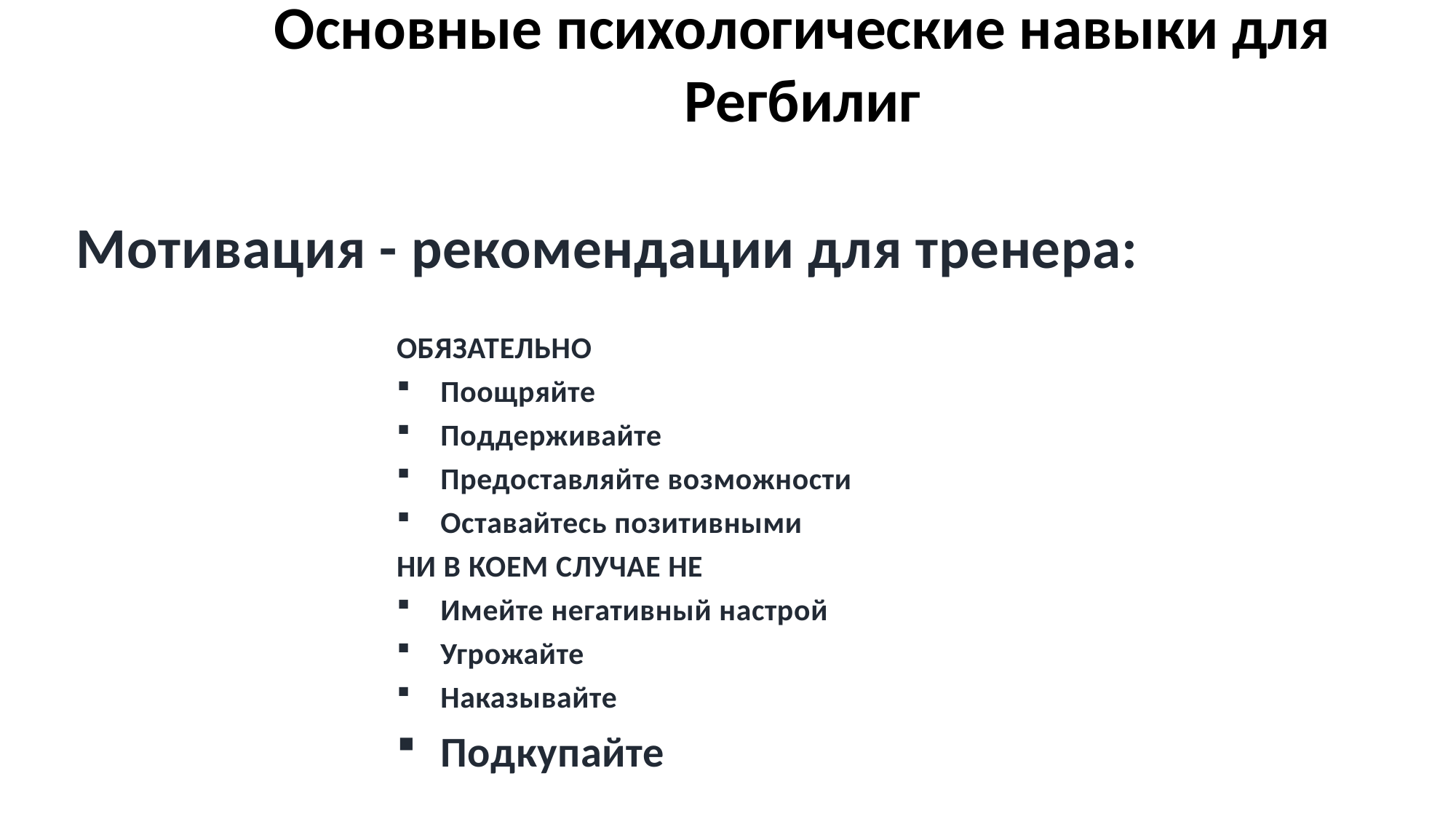

# Основные психологические навыки для Регбилиг
Мотивация - рекомендации для тренера:

ОБЯЗАТЕЛЬНО
Поощряйте
Поддерживайте
Предоставляйте возможности
Оставайтесь позитивными
НИ В КОЕМ СЛУЧАЕ НЕ
Имейте негативный настрой
Угрожайте
Наказывайте
Подкупайте